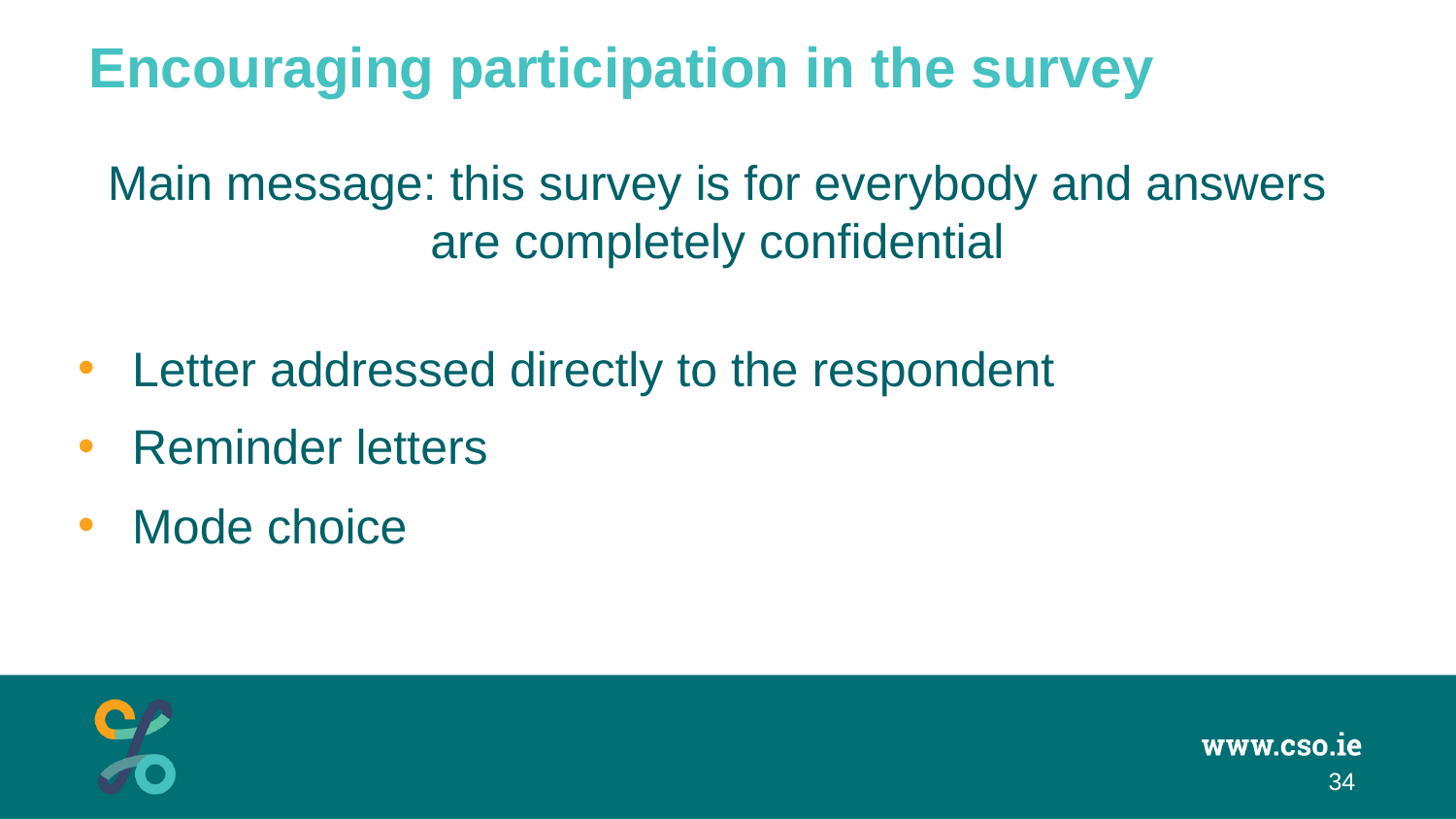

# Encouraging participation in the survey
Main message: this survey is for everybody and answers are completely confidential

Letter addressed directly to the respondent
Reminder letters
Mode choice
34